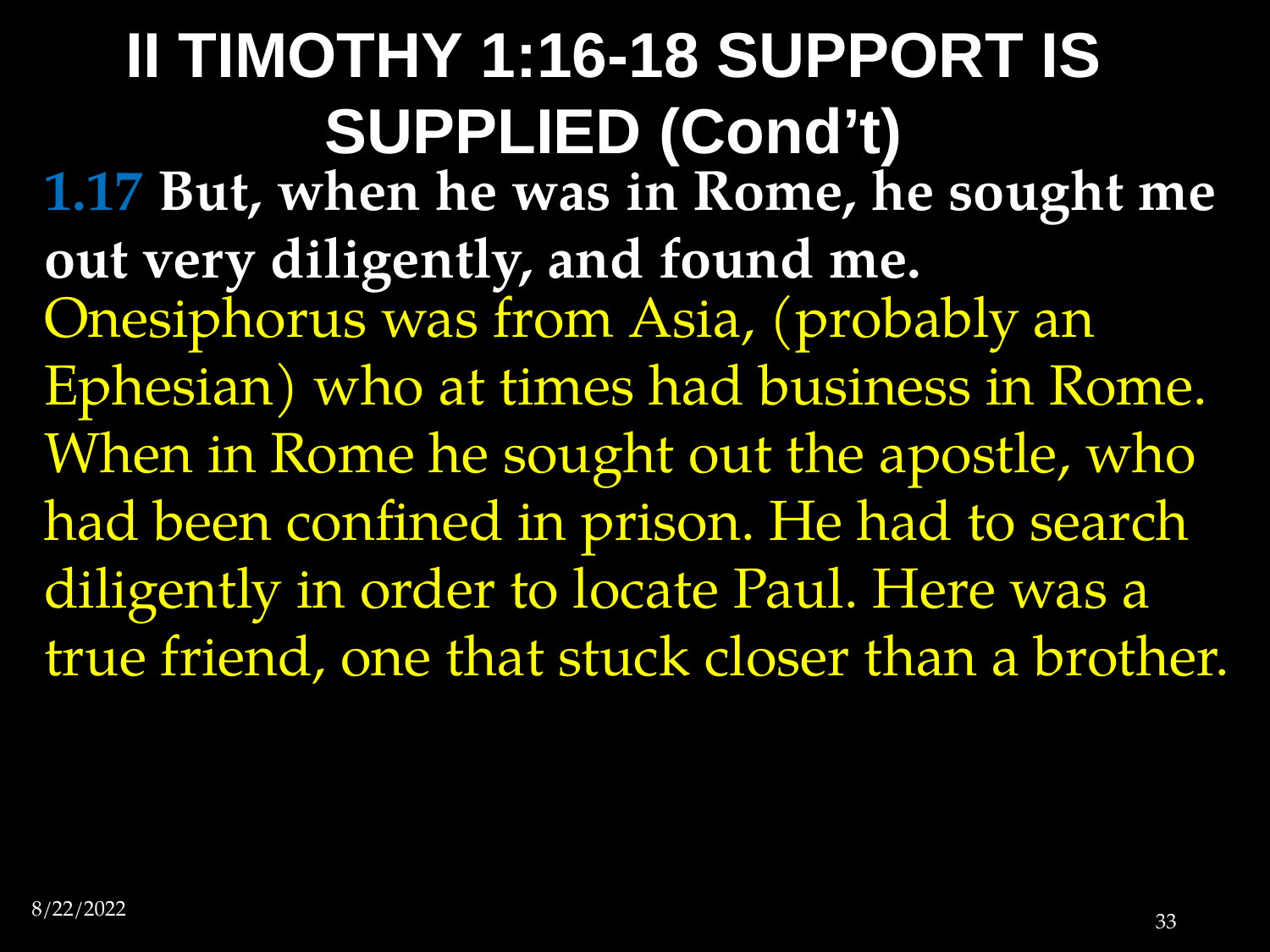

# II TIMOTHY 1:16-18 SUPPORT IS SUPPLIED (Cond’t)
1.17 But, when he was in Rome, he sought me out very diligently, and found me.
Onesiphorus was from Asia, (probably an Ephesian) who at times had business in Rome. When in Rome he sought out the apostle, who had been confined in prison. He had to search diligently in order to locate Paul. Here was a true friend, one that stuck closer than a brother.
8/22/2022
33